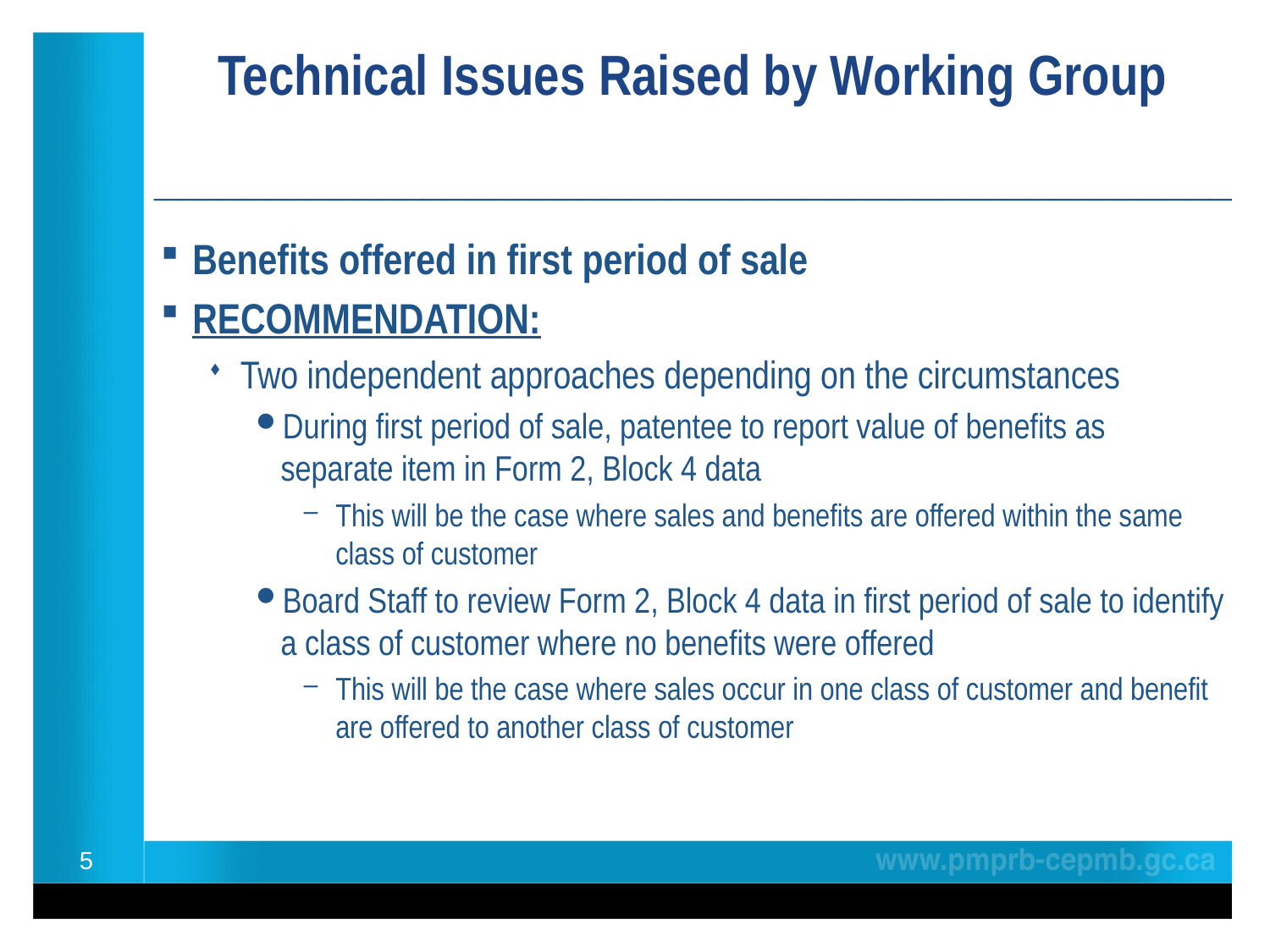

# Technical Issues Raised by Working Group ________________________________________________
Benefits offered in first period of sale
RECOMMENDATION:
Two independent approaches depending on the circumstances
During first period of sale, patentee to report value of benefits as separate item in Form 2, Block 4 data
This will be the case where sales and benefits are offered within the same class of customer
Board Staff to review Form 2, Block 4 data in first period of sale to identify a class of customer where no benefits were offered
This will be the case where sales occur in one class of customer and benefit are offered to another class of customer

5